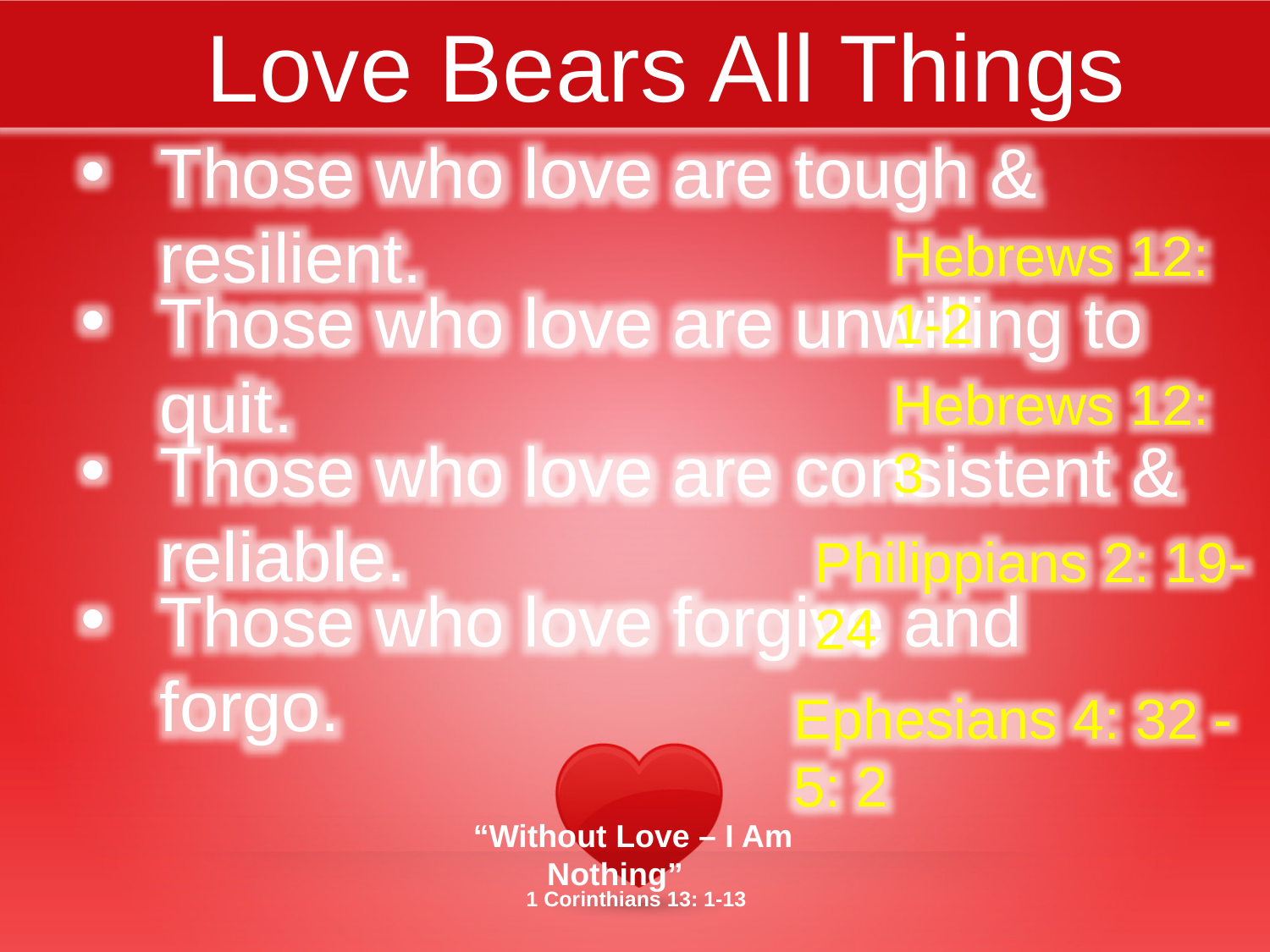

Love Bears All Things
Those who love are tough & resilient.
Hebrews 12: 1-2
Those who love are unwilling to quit.
Hebrews 12: 3
Those who love are consistent & reliable.
Philippians 2: 19-24
Those who love forgive and forgo.
Ephesians 4: 32 - 5: 2
“Without Love – I Am Nothing”
 1 Corinthians 13: 1-13